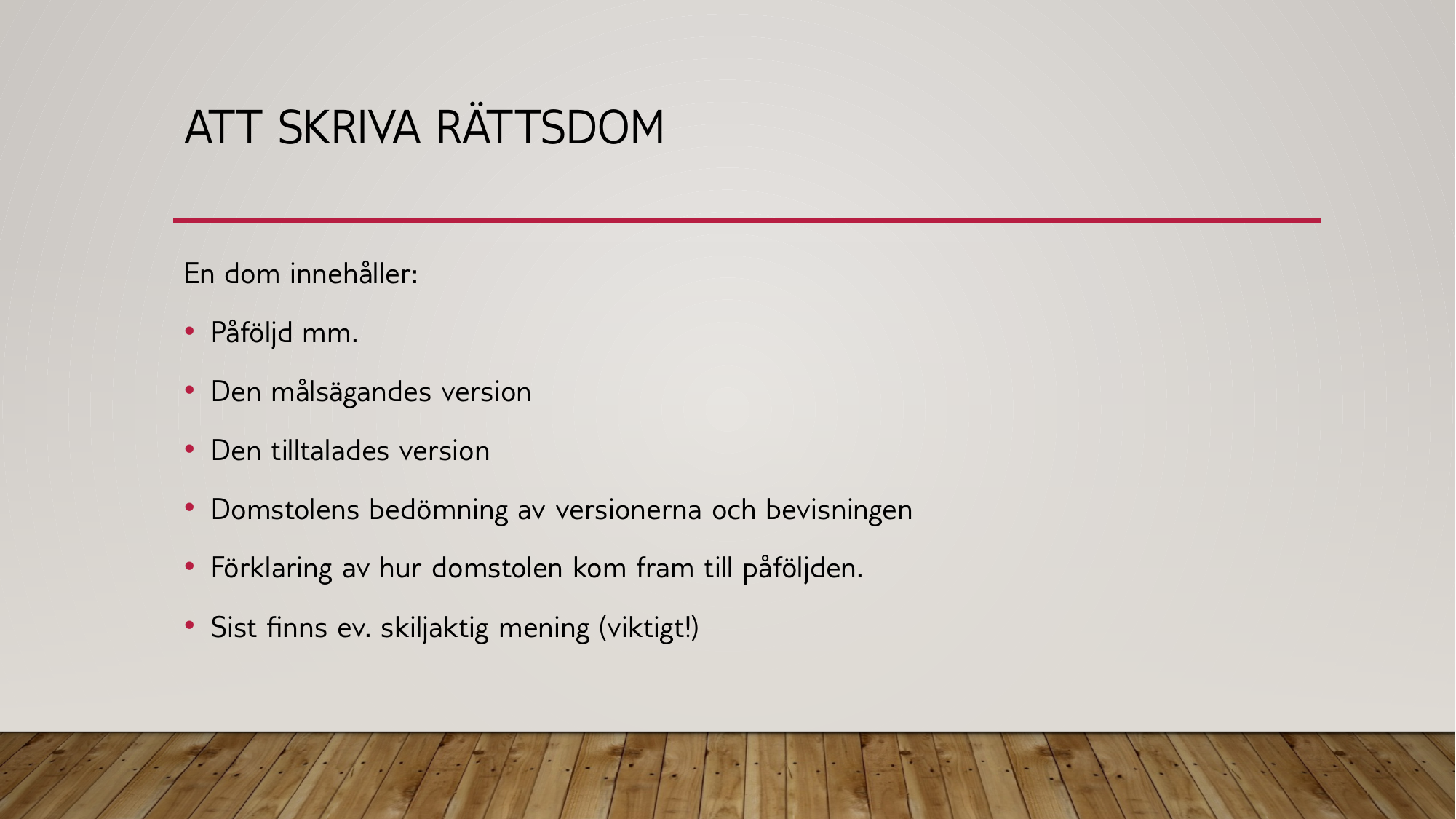

# Att skriva rättsdom
En dom innehåller:
Påföljd mm.
Den målsägandes version
Den tilltalades version
Domstolens bedömning av versionerna och bevisningen
Förklaring av hur domstolen kom fram till påföljden.
Sist finns ev. skiljaktig mening (viktigt!)